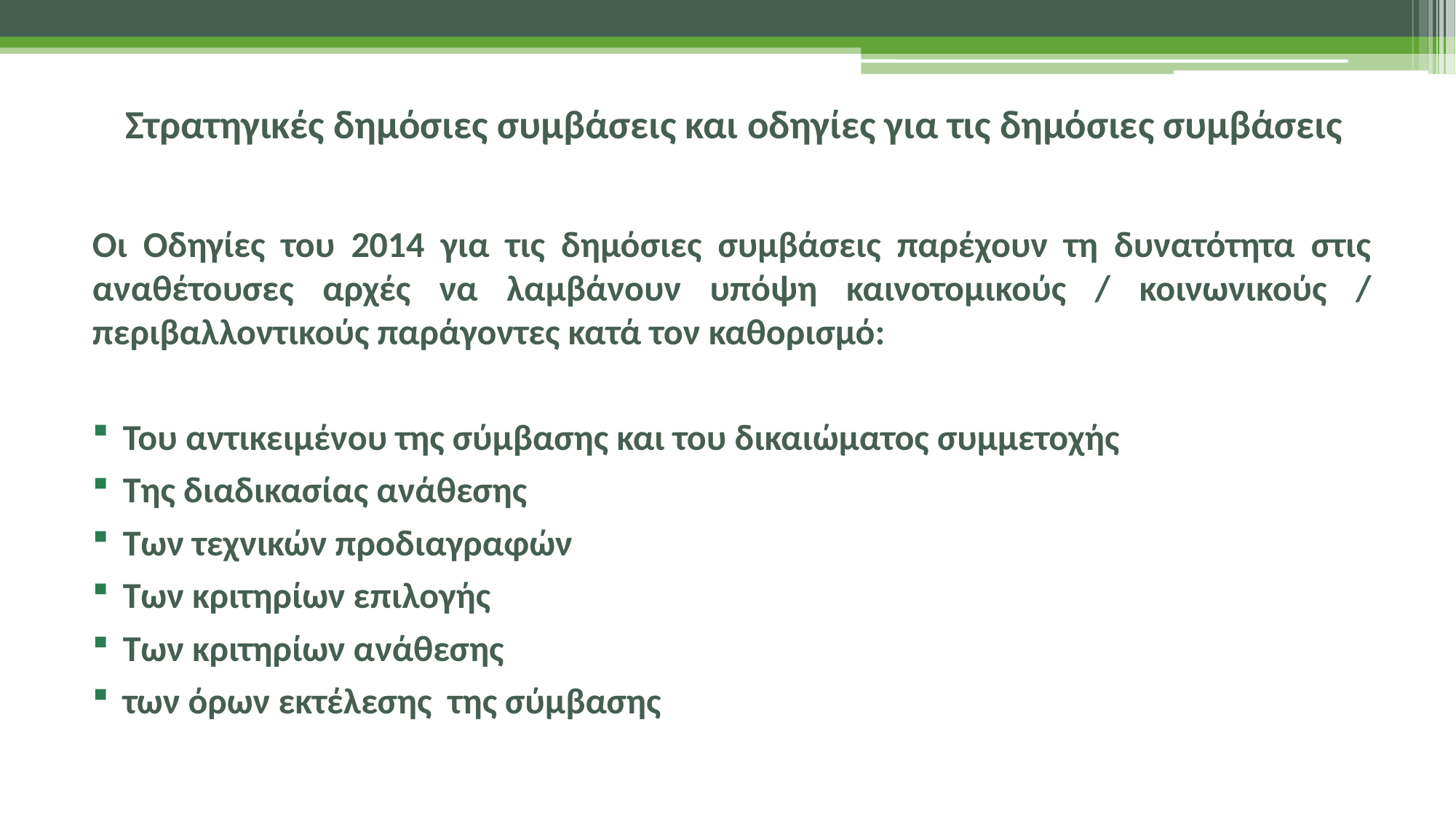

# Στρατηγικές δημόσιες συμβάσεις και οδηγίες για τις δημόσιες συμβάσεις
Οι Οδηγίες του 2014 για τις δημόσιες συμβάσεις παρέχουν τη δυνατότητα στις αναθέτουσες αρχές να λαμβάνουν υπόψη καινοτομικούς / κοινωνικούς / περιβαλλοντικούς παράγοντες κατά τον καθορισμό:

Του αντικειμένου της σύμβασης και του δικαιώματος συμμετοχής
Της διαδικασίας ανάθεσης
Των τεχνικών προδιαγραφών
Των κριτηρίων επιλογής
Των κριτηρίων ανάθεσης
των όρων εκτέλεσης  της σύμβασης